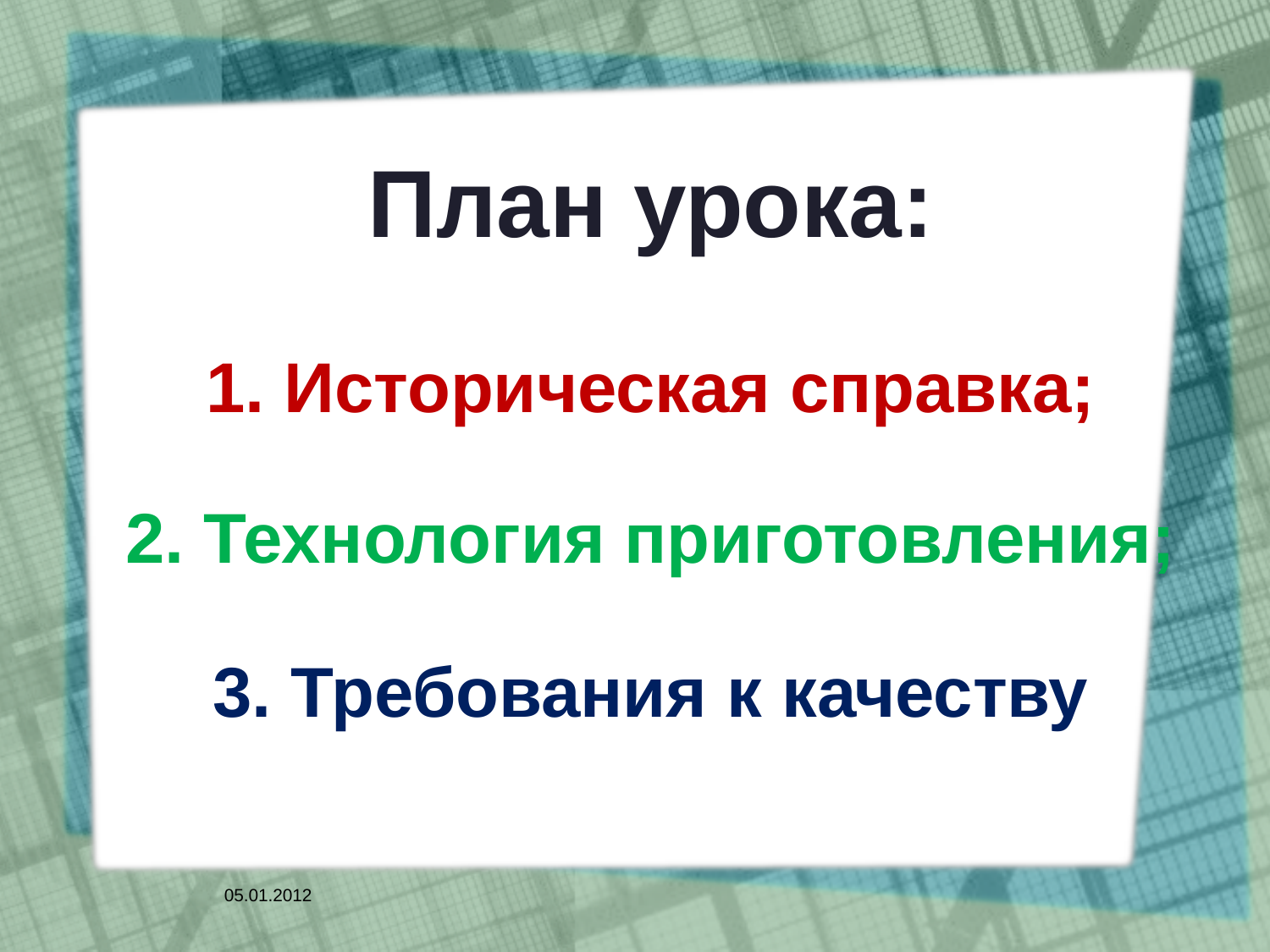

План урока:
1. Историческая справка;
2. Технология приготовления;
3. Требования к качеству
05.01.2012